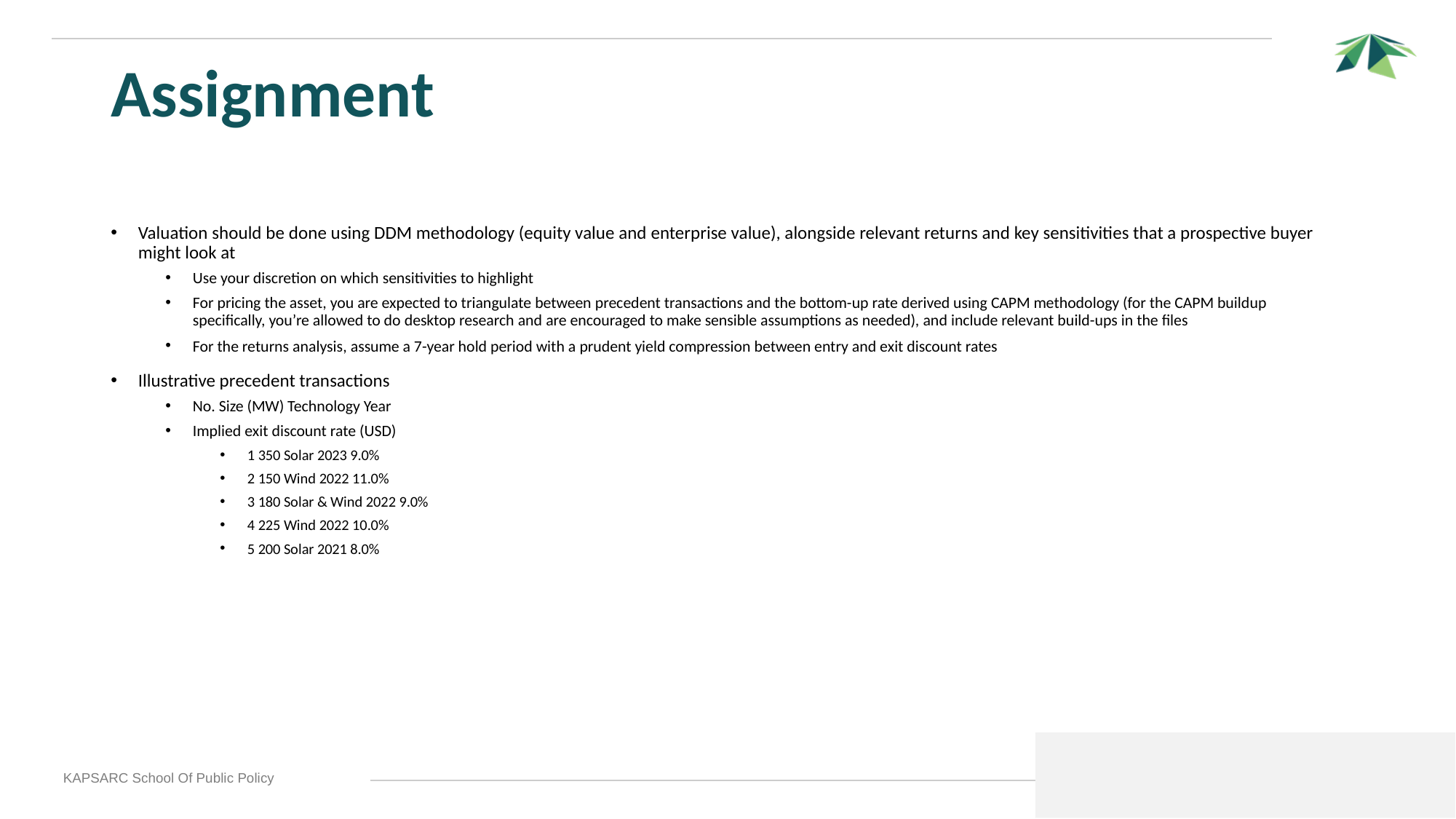

# Assignment
Valuation should be done using DDM methodology (equity value and enterprise value), alongside relevant returns and key sensitivities that a prospective buyer might look at
Use your discretion on which sensitivities to highlight
For pricing the asset, you are expected to triangulate between precedent transactions and the bottom-up rate derived using CAPM methodology (for the CAPM buildup specifically, you’re allowed to do desktop research and are encouraged to make sensible assumptions as needed), and include relevant build-ups in the files
For the returns analysis, assume a 7-year hold period with a prudent yield compression between entry and exit discount rates
Illustrative precedent transactions
No. Size (MW) Technology Year
Implied exit discount rate (USD)
1 350 Solar 2023 9.0%
2 150 Wind 2022 11.0%
3 180 Solar & Wind 2022 9.0%
4 225 Wind 2022 10.0%
5 200 Solar 2021 8.0%